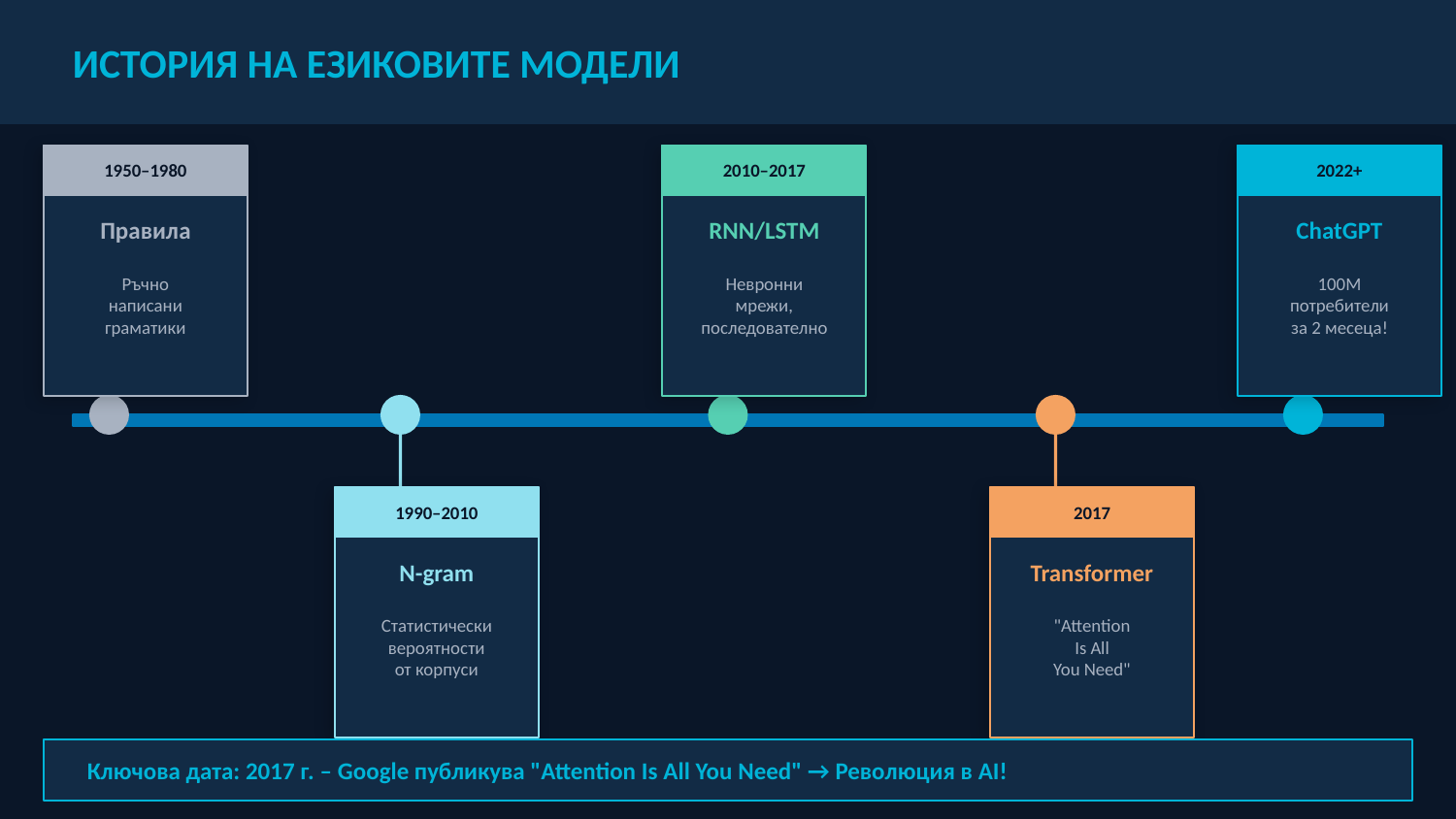

ИСТОРИЯ НА ЕЗИКОВИТЕ МОДЕЛИ

1950–1980

2010–2017

2022+
Правила
RNN/LSTM
ChatGPT
Ръчно
написани
граматики
Невронни
мрежи,
последователно
100M
потребители
за 2 месеца!

1990–2010

2017
N-gram
Transformer
Статистически
вероятности
от корпуси
"Attention
Is All
You Need"

Ключова дата: 2017 г. – Google публикува "Attention Is All You Need" → Революция в AI!